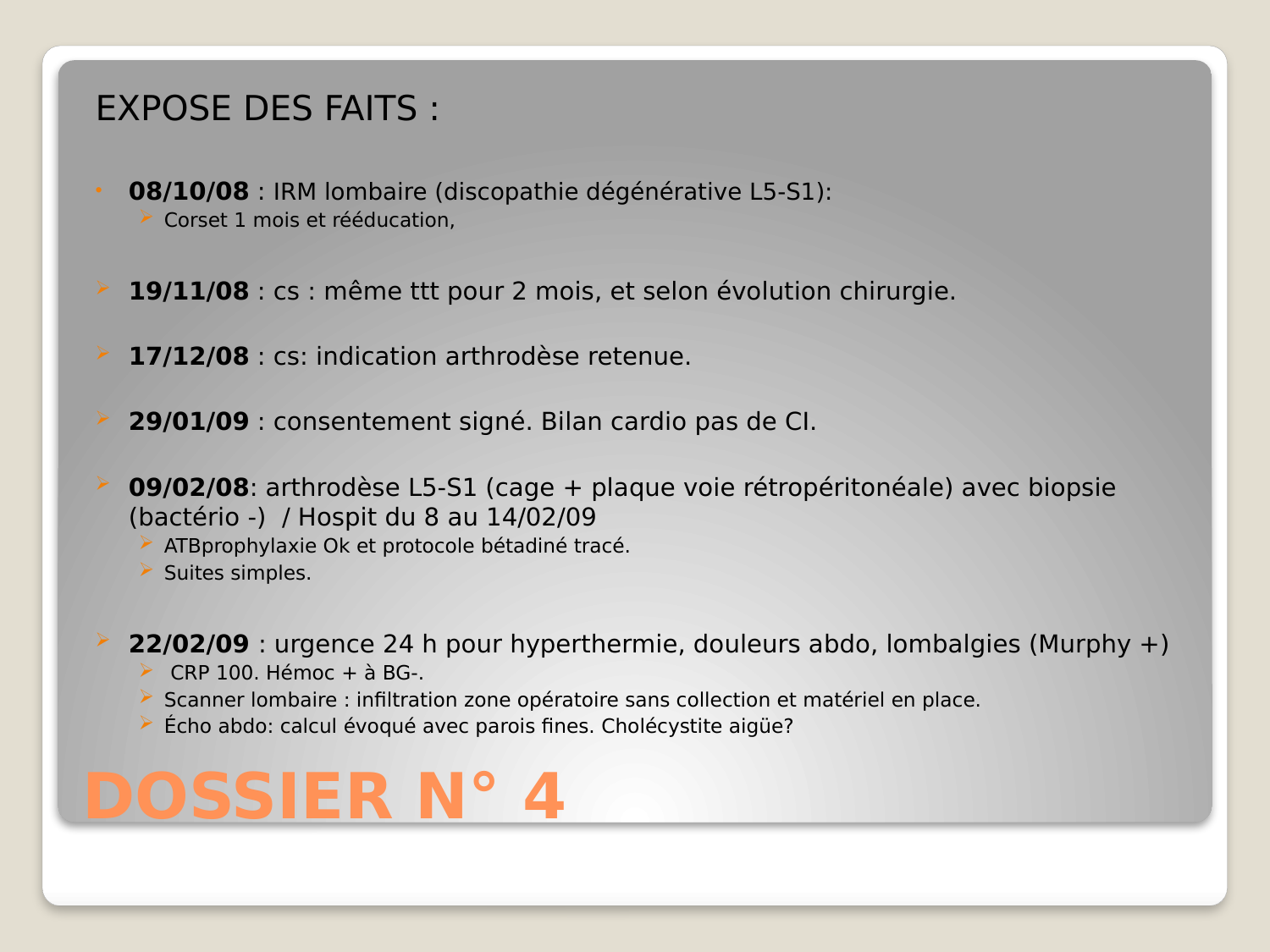

EXPOSE DES FAITS :

08/10/08 : IRM lombaire (discopathie dégénérative L5-S1):
Corset 1 mois et rééducation,

19/11/08 : cs : même ttt pour 2 mois, et selon évolution chirurgie.

17/12/08 : cs: indication arthrodèse retenue.

29/01/09 : consentement signé. Bilan cardio pas de CI.

09/02/08: arthrodèse L5-S1 (cage + plaque voie rétropéritonéale) avec biopsie (bactério -)  / Hospit du 8 au 14/02/09
ATBprophylaxie Ok et protocole bétadiné tracé.
Suites simples.

22/02/09 : urgence 24 h pour hyperthermie, douleurs abdo, lombalgies (Murphy +)
 CRP 100. Hémoc + à BG-.
Scanner lombaire : infiltration zone opératoire sans collection et matériel en place.
Écho abdo: calcul évoqué avec parois fines. Cholécystite aigüe?

# DOSSIER N° 4